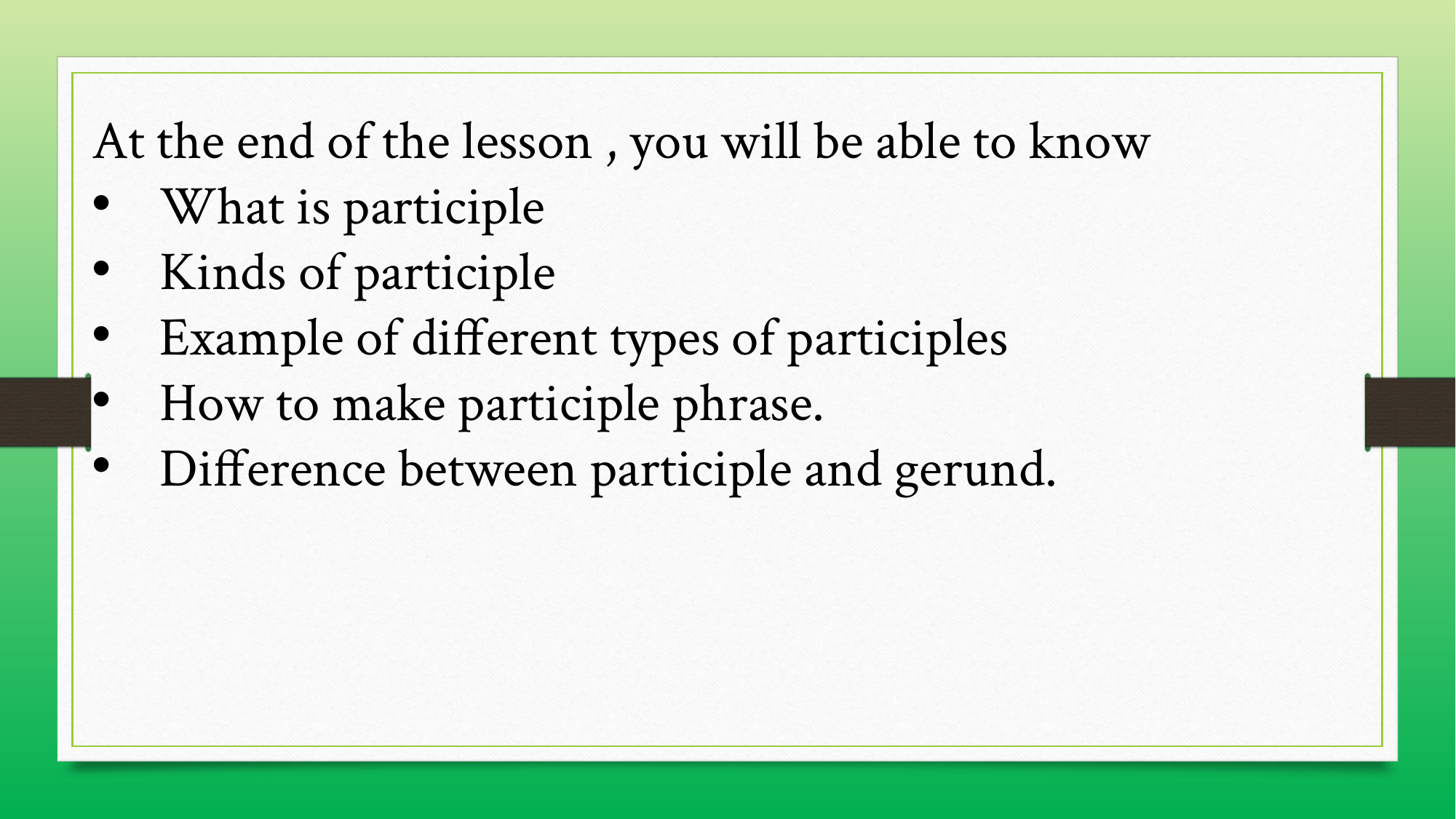

At the end of the lesson , you will be able to know
What is participle
Kinds of participle
Example of different types of participles
How to make participle phrase.
Difference between participle and gerund.